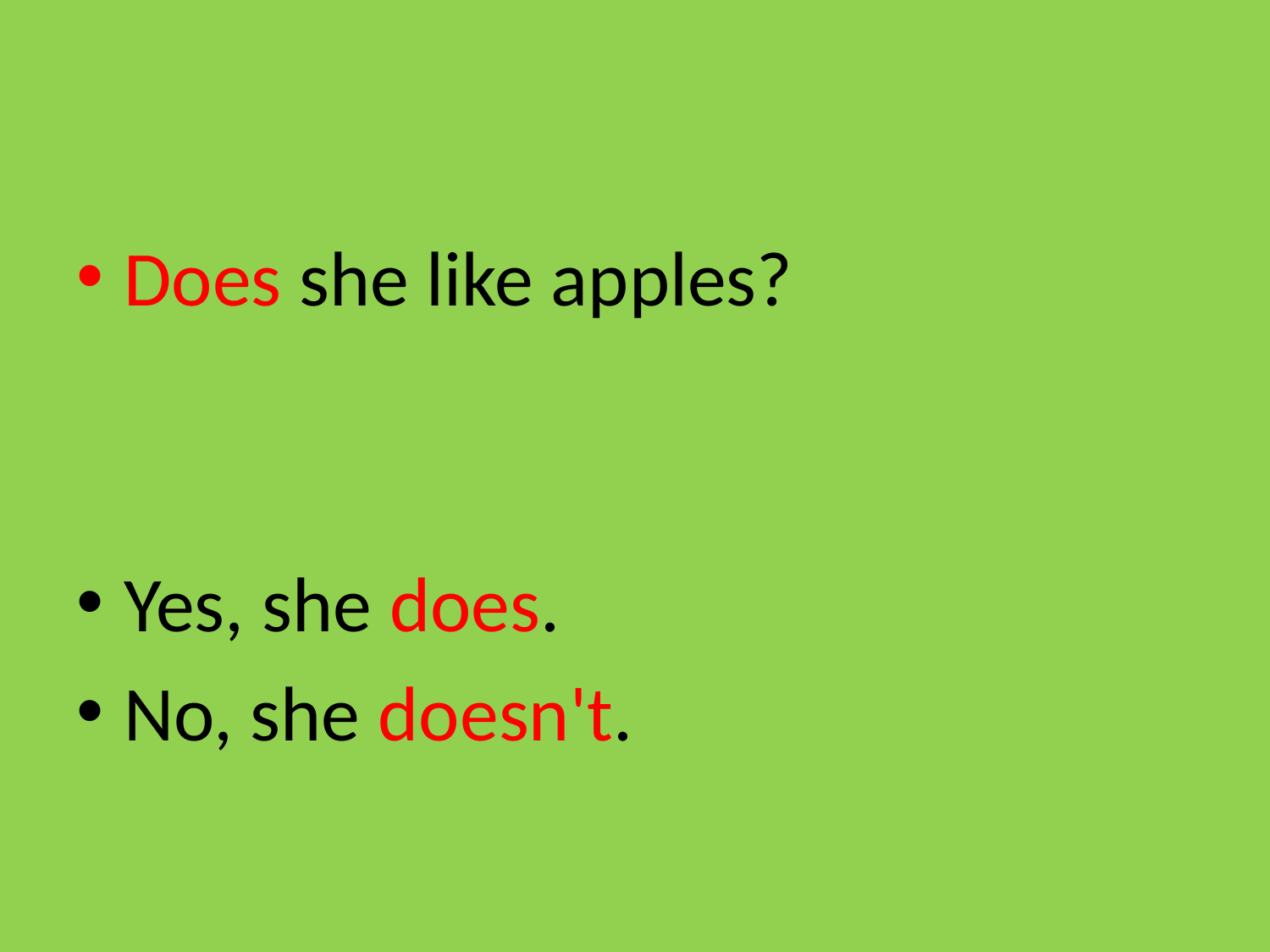

#
Does she like apples?

Yes, she does.
No, she doesn't.